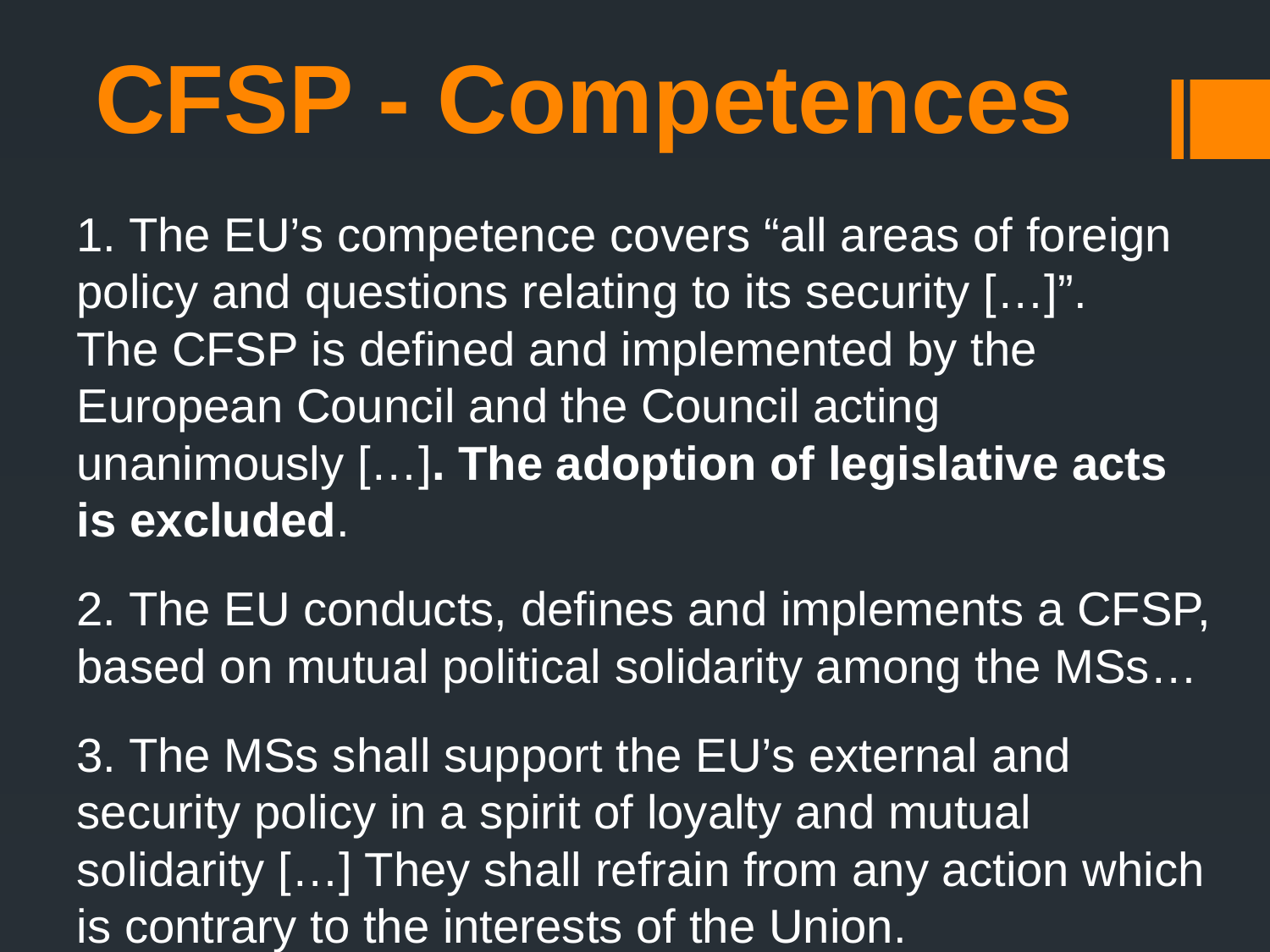

# CFSP - Competences
1. The EU’s competence covers “all areas of foreign policy and questions relating to its security […]”.
The CFSP is defined and implemented by the European Council and the Council acting unanimously […]. The adoption of legislative acts is excluded.
2. The EU conducts, defines and implements a CFSP, based on mutual political solidarity among the MSs…
3. The MSs shall support the EU’s external and security policy in a spirit of loyalty and mutual solidarity […] They shall refrain from any action which is contrary to the interests of the Union.